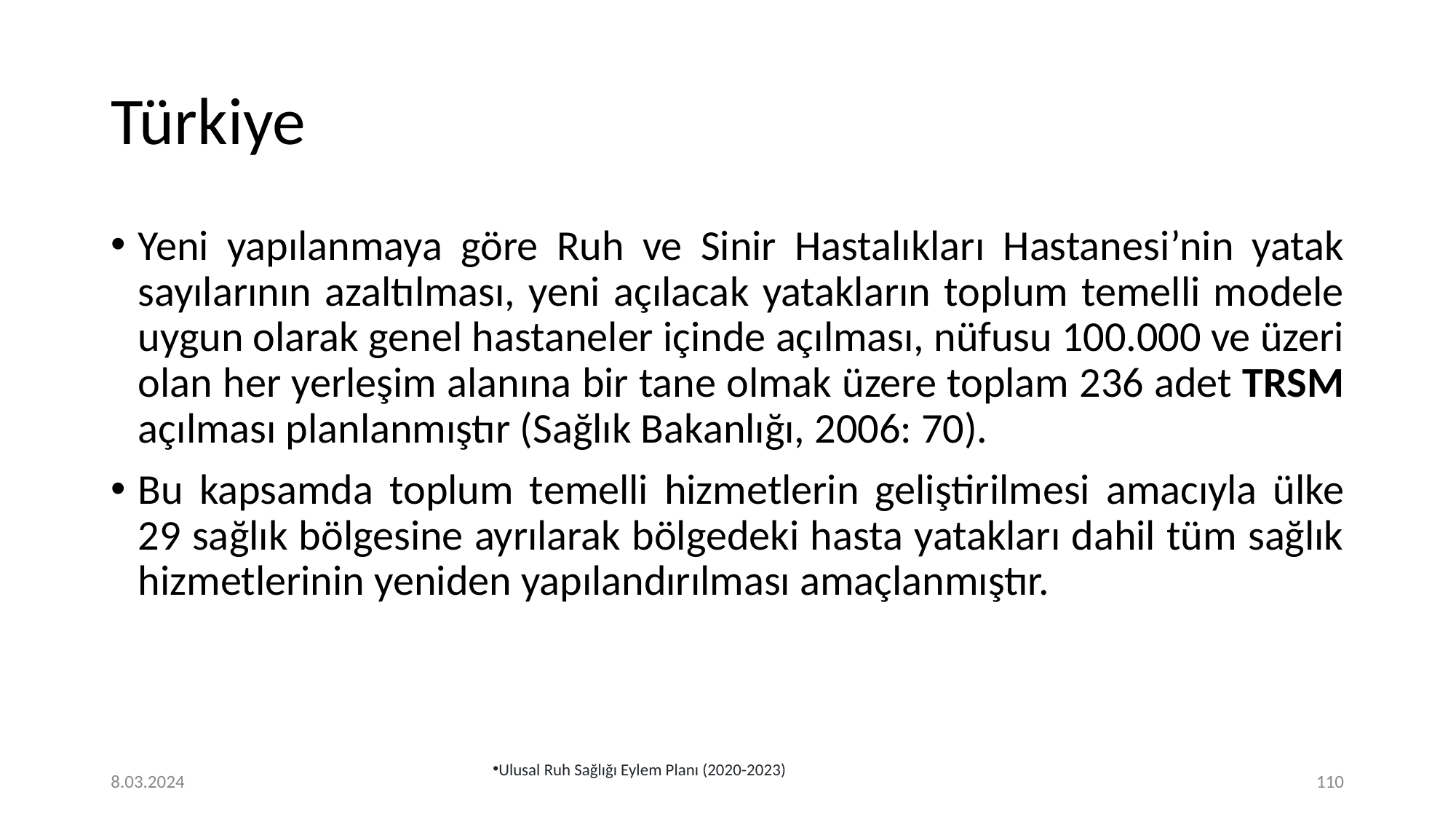

# Türkiye
Yeni yapılanmaya göre Ruh ve Sinir Hastalıkları Hastanesi’nin yatak sayılarının azaltılması, yeni açılacak yatakların toplum temelli modele uygun olarak genel hastaneler içinde açılması, nüfusu 100.000 ve üzeri olan her yerleşim alanına bir tane olmak üzere toplam 236 adet TRSM açılması planlanmıştır (Sağlık Bakanlığı, 2006: 70).
Bu kapsamda toplum temelli hizmetlerin geliştirilmesi amacıyla ülke 29 sağlık bölgesine ayrılarak bölgedeki hasta yatakları dahil tüm sağlık hizmetlerinin yeniden yapılandırılması amaçlanmıştır.
8.03.2024
Ulusal Ruh Sağlığı Eylem Planı (2020-2023)

110